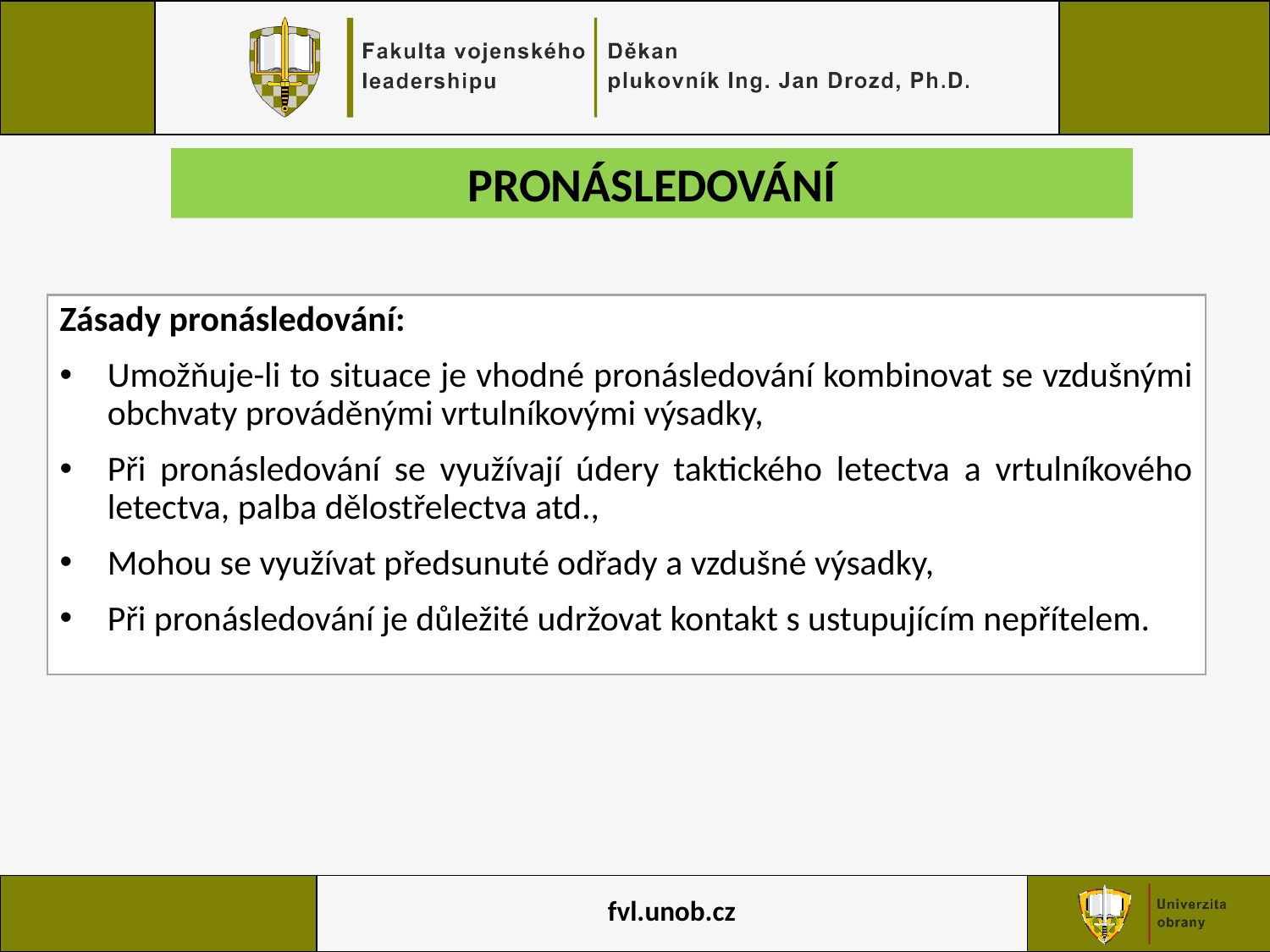

PRONÁSLEDOVÁNÍ
Zásady pronásledování:
Umožňuje-li to situace je vhodné pronásledování kombinovat se vzdušnými obchvaty prováděnými vrtulníkovými výsadky,
Při pronásledování se využívají údery taktického letectva a vrtulníkového letectva, palba dělostřelectva atd.,
Mohou se využívat předsunuté odřady a vzdušné výsadky,
Při pronásledování je důležité udržovat kontakt s ustupujícím nepřítelem.